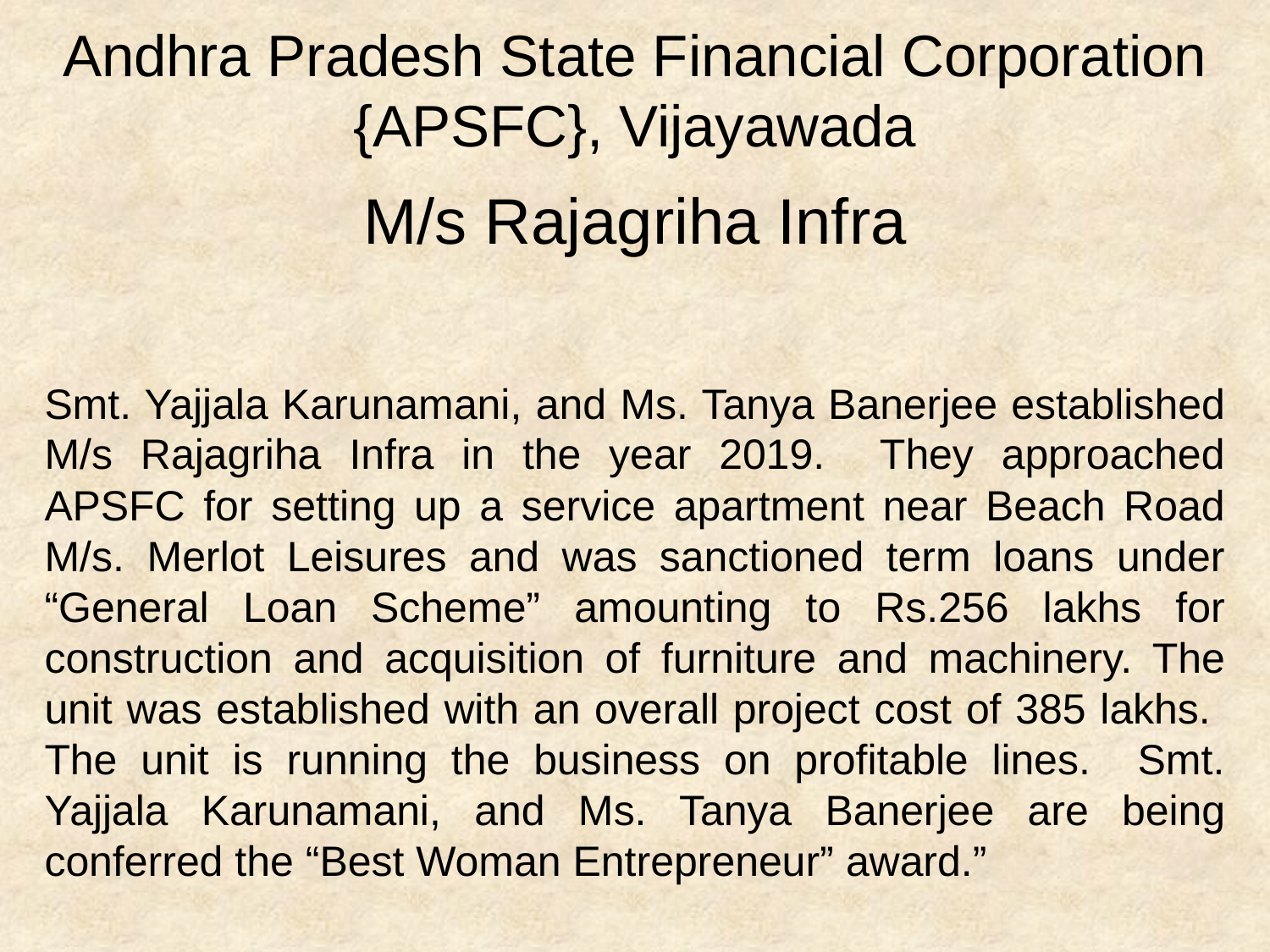

# Andhra Pradesh State Financial Corporation {APSFC}, Vijayawada M/s Rajagriha Infra
Smt. Yajjala Karunamani, and Ms. Tanya Banerjee established M/s Rajagriha Infra in the year 2019.  They approached APSFC for setting up a service apartment near Beach Road M/s. Merlot Leisures and was sanctioned term loans under “General Loan Scheme” amounting to Rs.256 lakhs for construction and acquisition of furniture and machinery. The unit was established with an overall project cost of 385 lakhs.  The unit is running the business on profitable lines.  Smt. Yajjala Karunamani, and Ms. Tanya Banerjee are being conferred the “Best Woman Entrepreneur” award.”